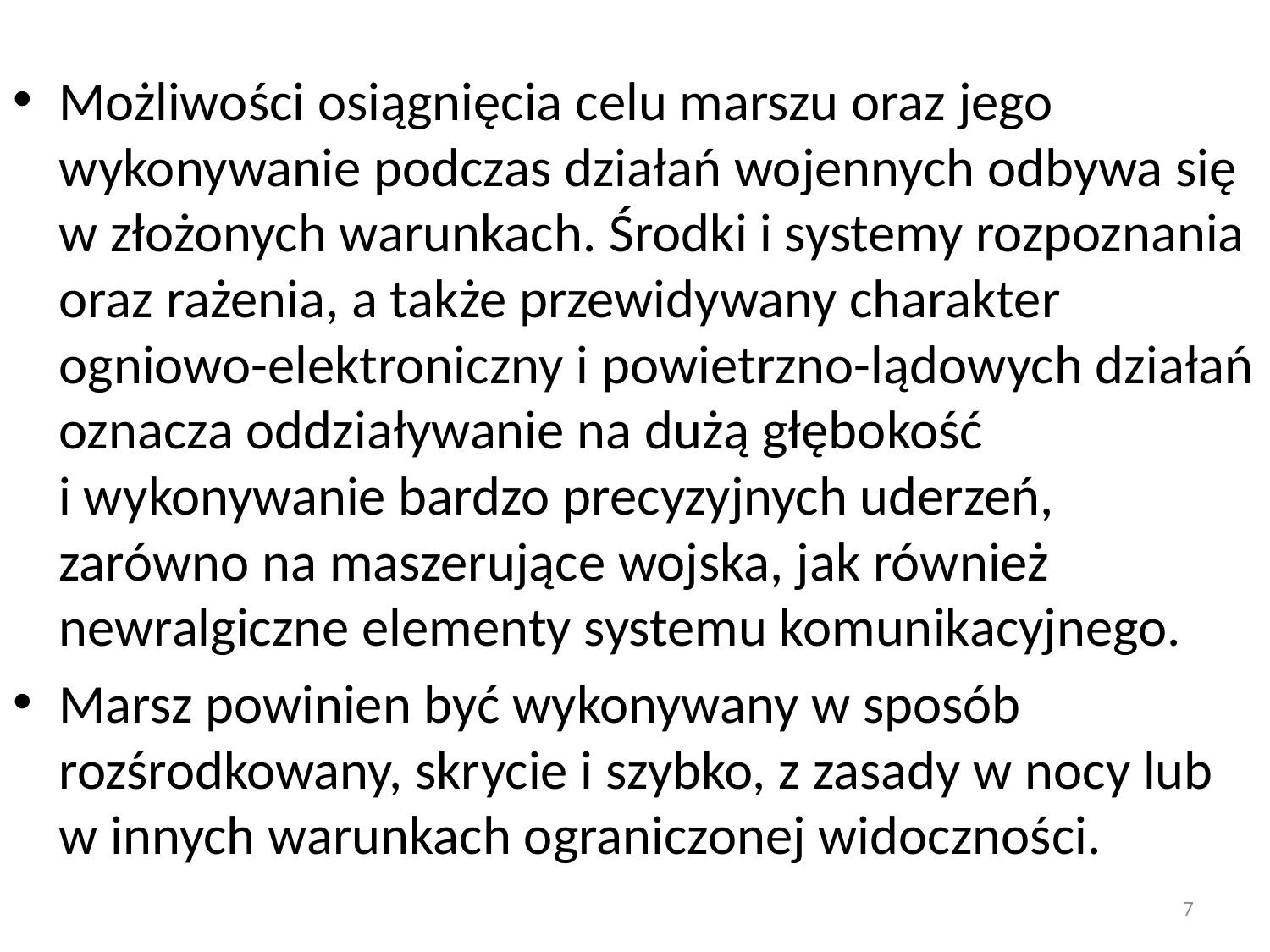

Możliwości osiągnięcia celu marszu oraz jego wykonywanie podczas działań wojennych odbywa się w złożonych warunkach. Środki i systemy rozpoznania oraz rażenia, a także przewidywany charakter ogniowo-elektroniczny i powietrzno-lądowych działań oznacza oddziaływanie na dużą głębokość i wykonywanie bardzo precyzyjnych uderzeń, zarówno na maszerujące wojska, jak również newralgiczne elementy systemu komunikacyjnego.
Marsz powinien być wykonywany w sposób rozśrodkowany, skrycie i szybko, z zasady w nocy lub w innych warunkach ograniczonej widoczności.

7